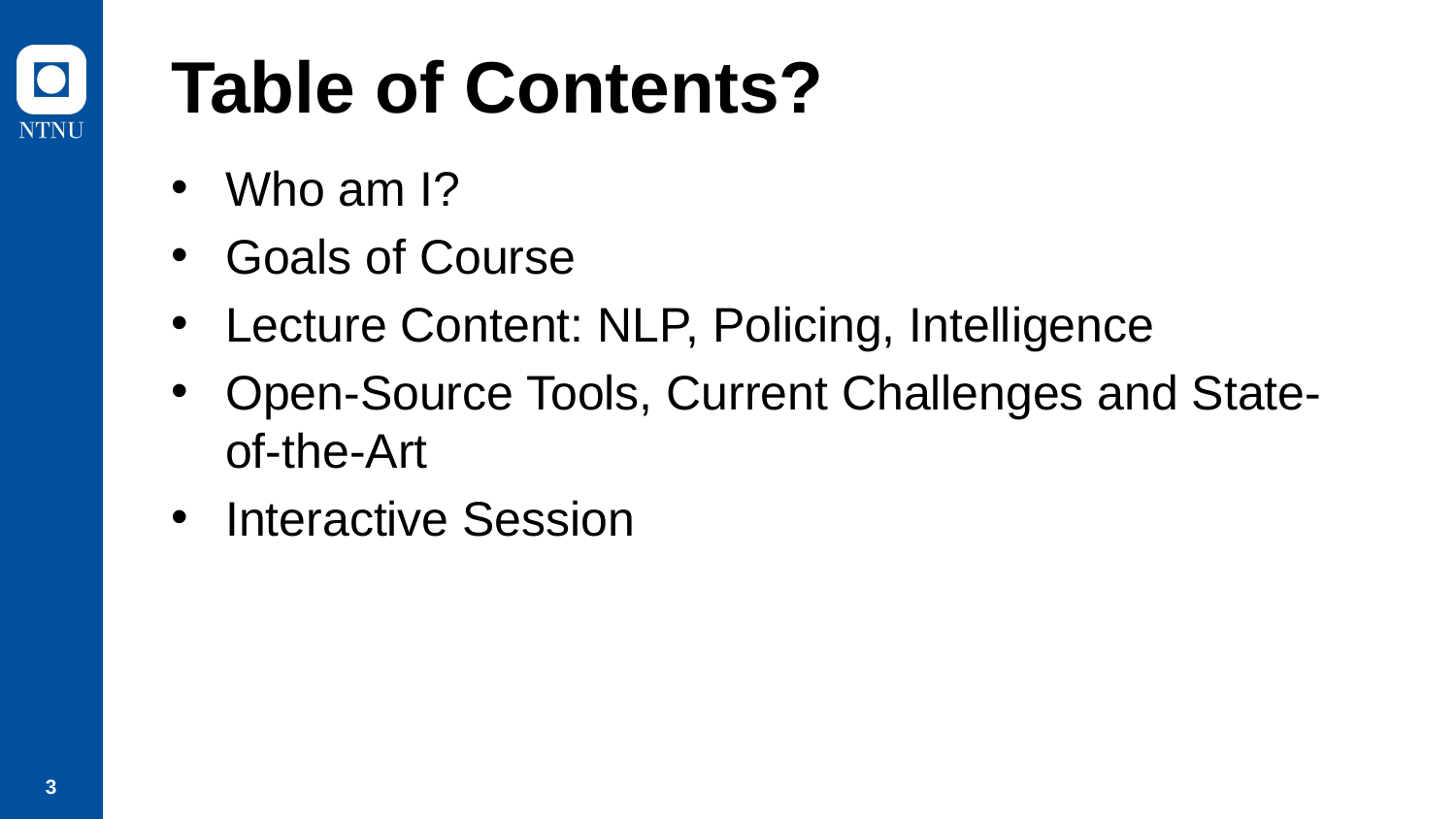

# Table of Contents?
Who am I?
Goals of Course
Lecture Content: NLP, Policing, Intelligence
Open-Source Tools, Current Challenges and State-of-the-Art
Interactive Session